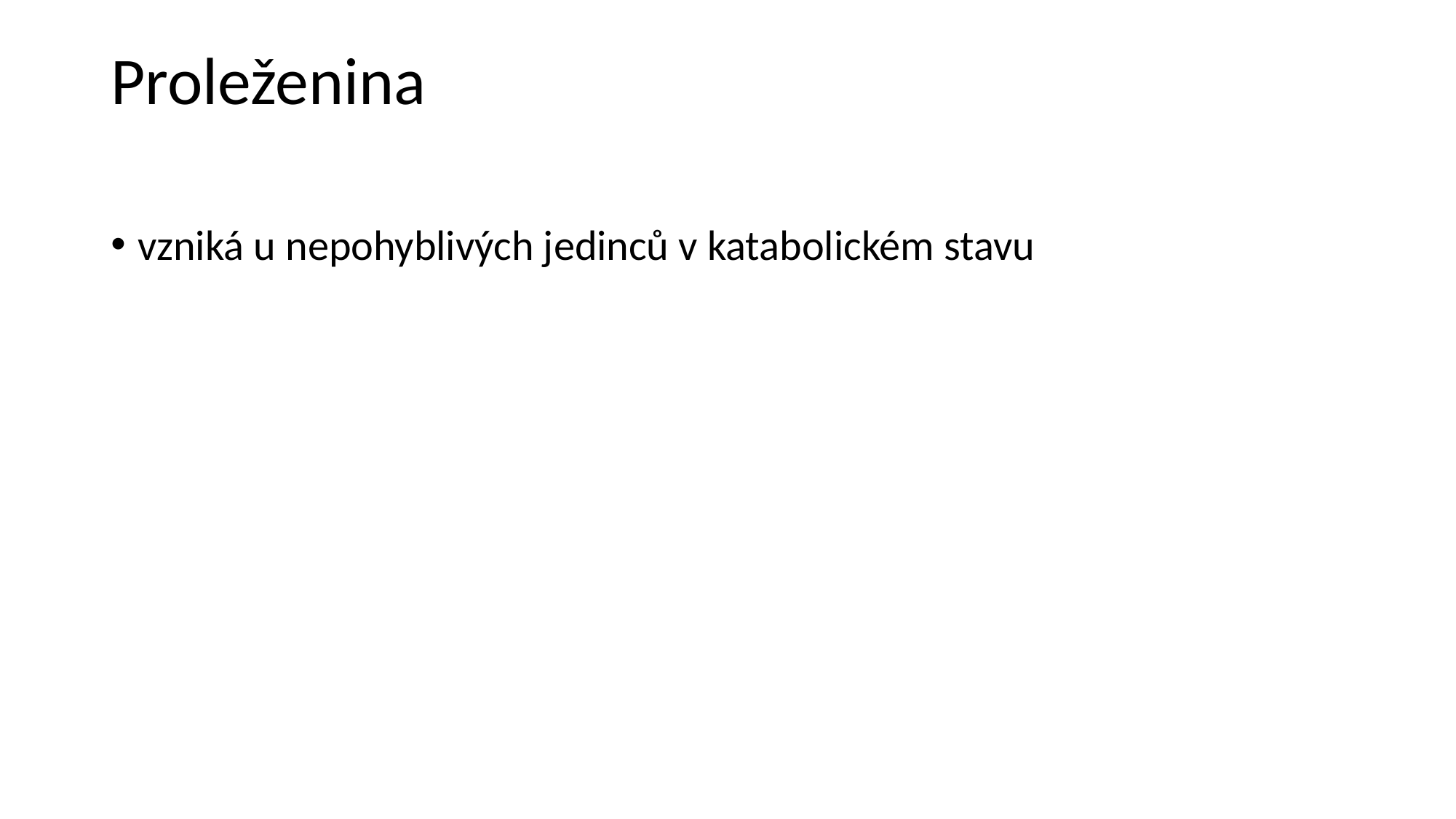

# Proleženina
vzniká u nepohyblivých jedinců v katabolickém stavu